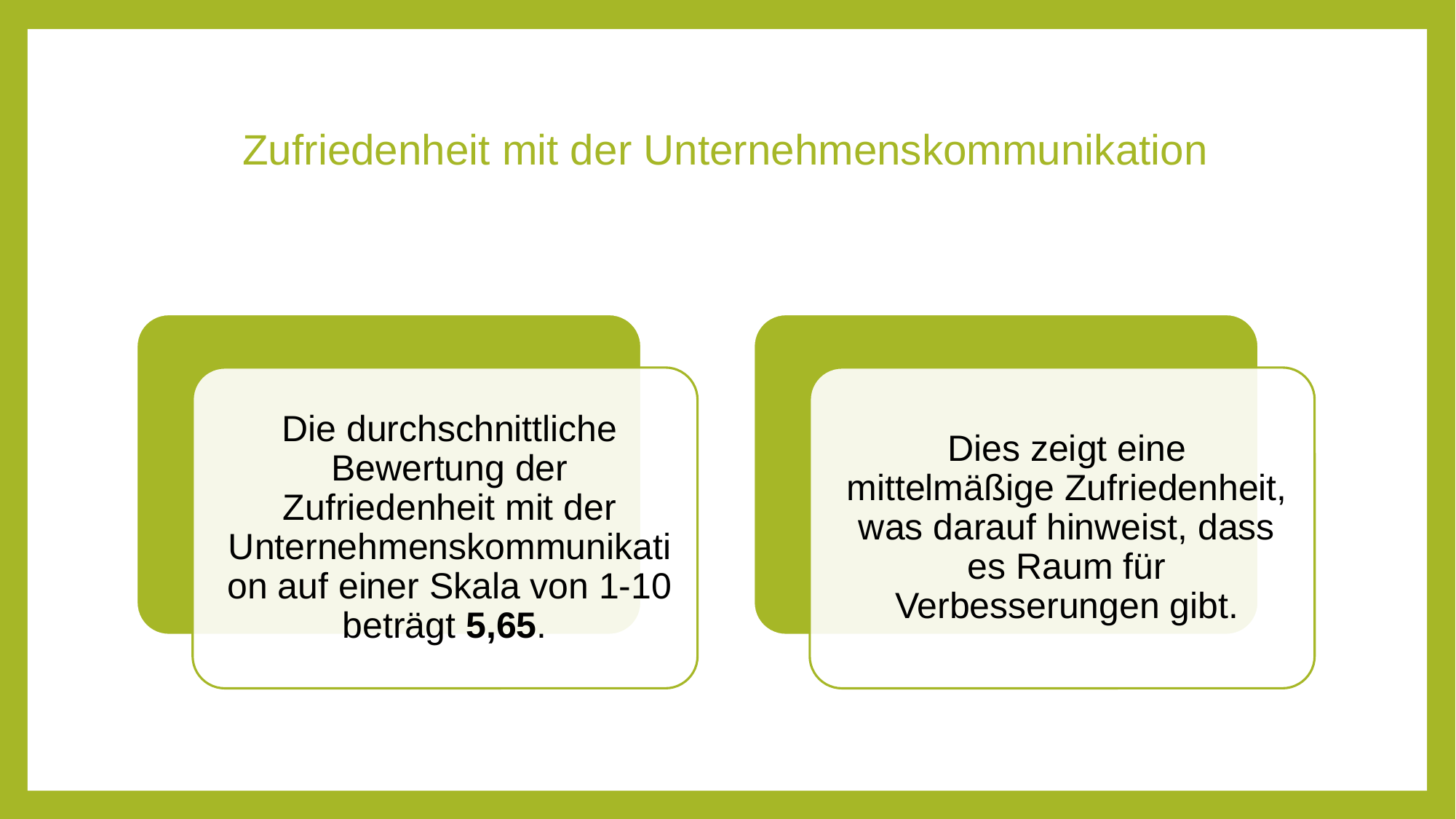

# Zufriedenheit mit der Unternehmenskommunikation
Die durchschnittliche Bewertung der Zufriedenheit mit der Unternehmenskommunikation auf einer Skala von 1-10 beträgt 5,65.
Dies zeigt eine mittelmäßige Zufriedenheit, was darauf hinweist, dass es Raum für Verbesserungen gibt.